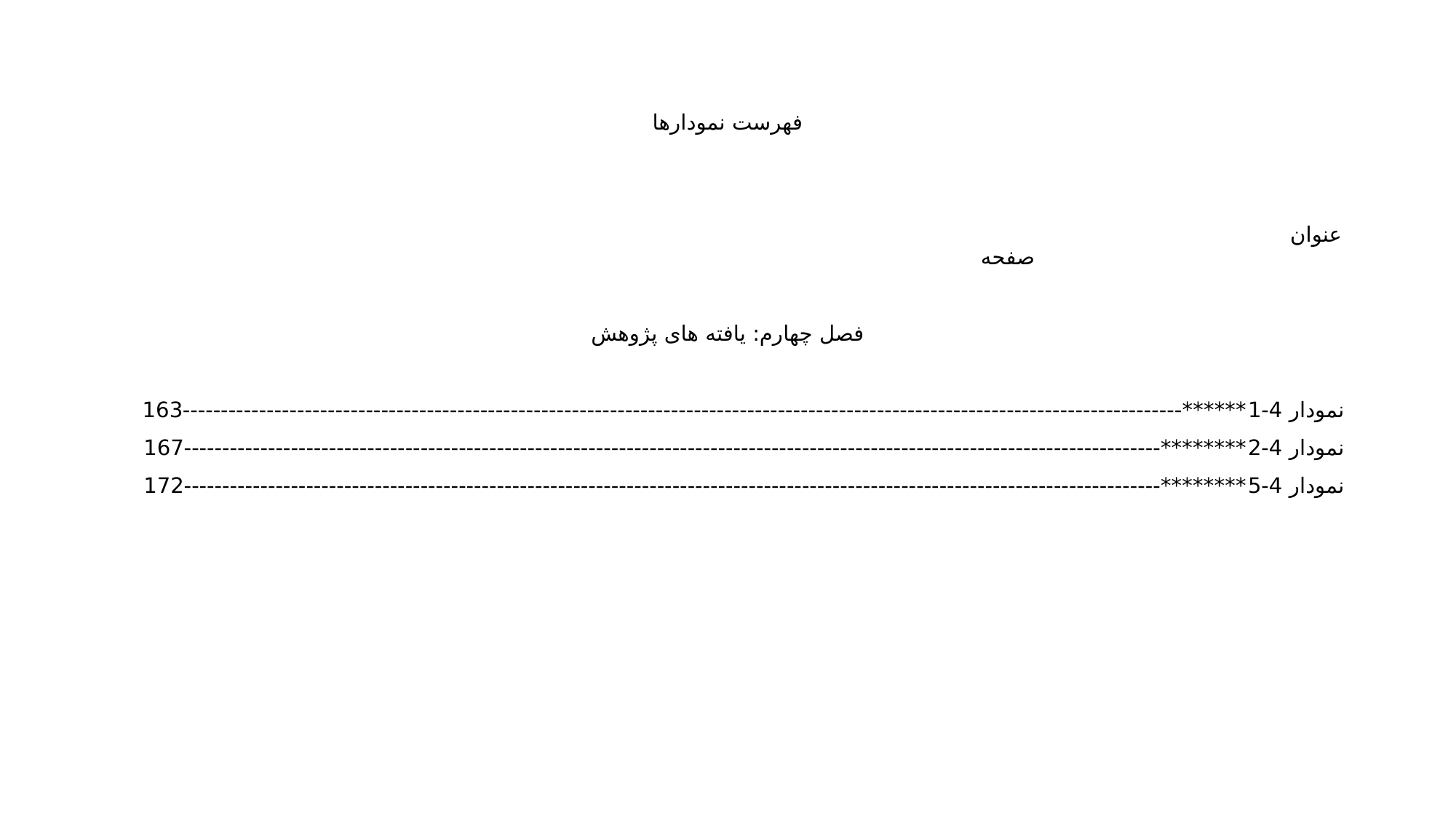

# فهرست نمودارها
عنوان                                                                                                                                                                                                                              صفحه

فصل چهارم: یافته های پژوهش

نمودار 4-1******-----------------------------------------------------------------------------------------------------------------------------------163
نمودار 4-2********--------------------------------------------------------------------------------------------------------------------------------167
نمودار 4-5********--------------------------------------------------------------------------------------------------------------------------------172